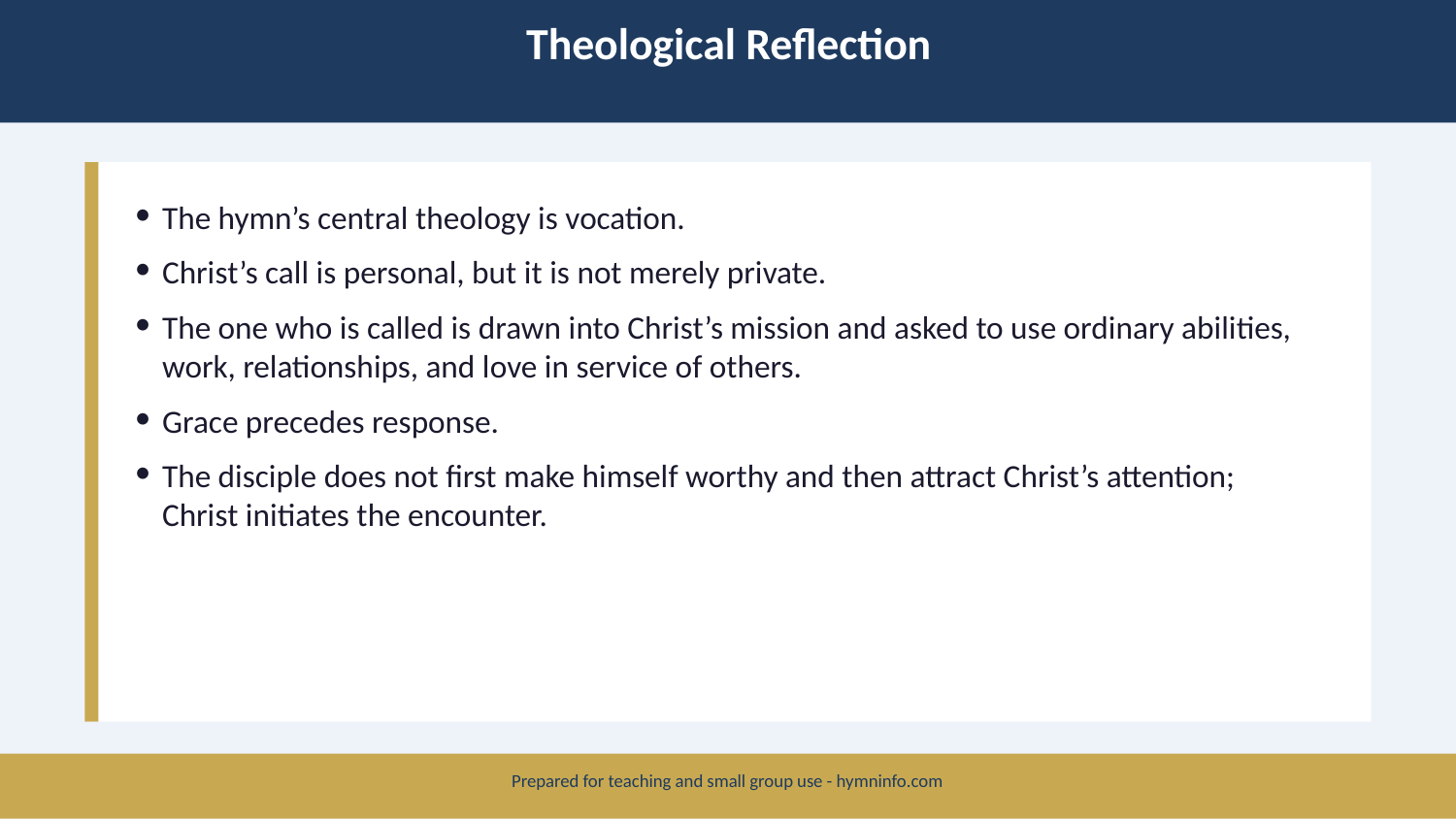

Theological Reflection

The hymn’s central theology is vocation.
Christ’s call is personal, but it is not merely private.
The one who is called is drawn into Christ’s mission and asked to use ordinary abilities, work, relationships, and love in service of others.
Grace precedes response.
The disciple does not first make himself worthy and then attract Christ’s attention; Christ initiates the encounter.

Prepared for teaching and small group use - hymninfo.com